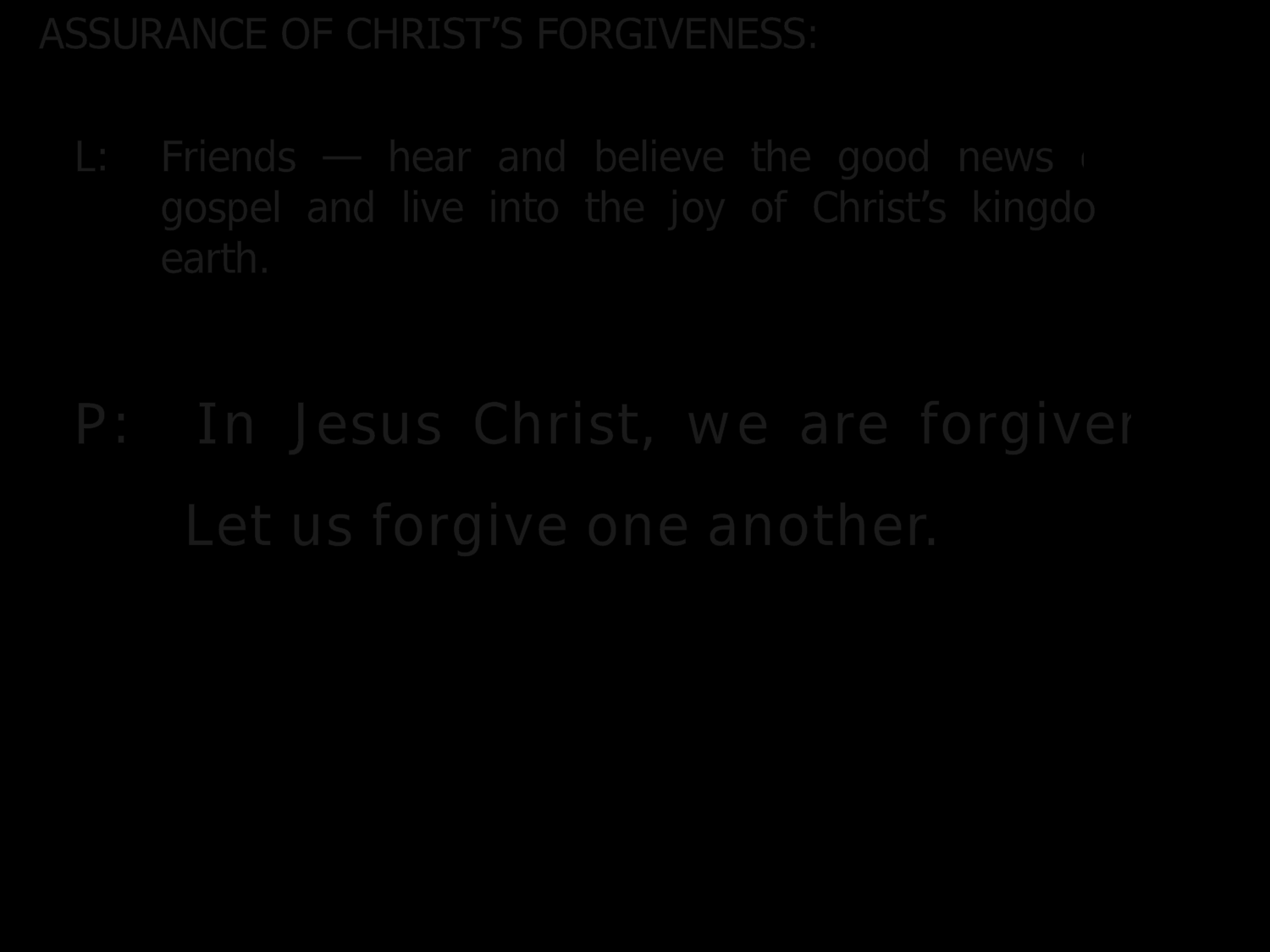

ASSURANCE OF CHRIST’S FORGIVENESS:

L:	Friends — hear and believe the good news of the gospel and live into the joy of Christ’s kingdom on earth.

P: 	In Jesus Christ, we are forgiven!  Let us forgive one another.